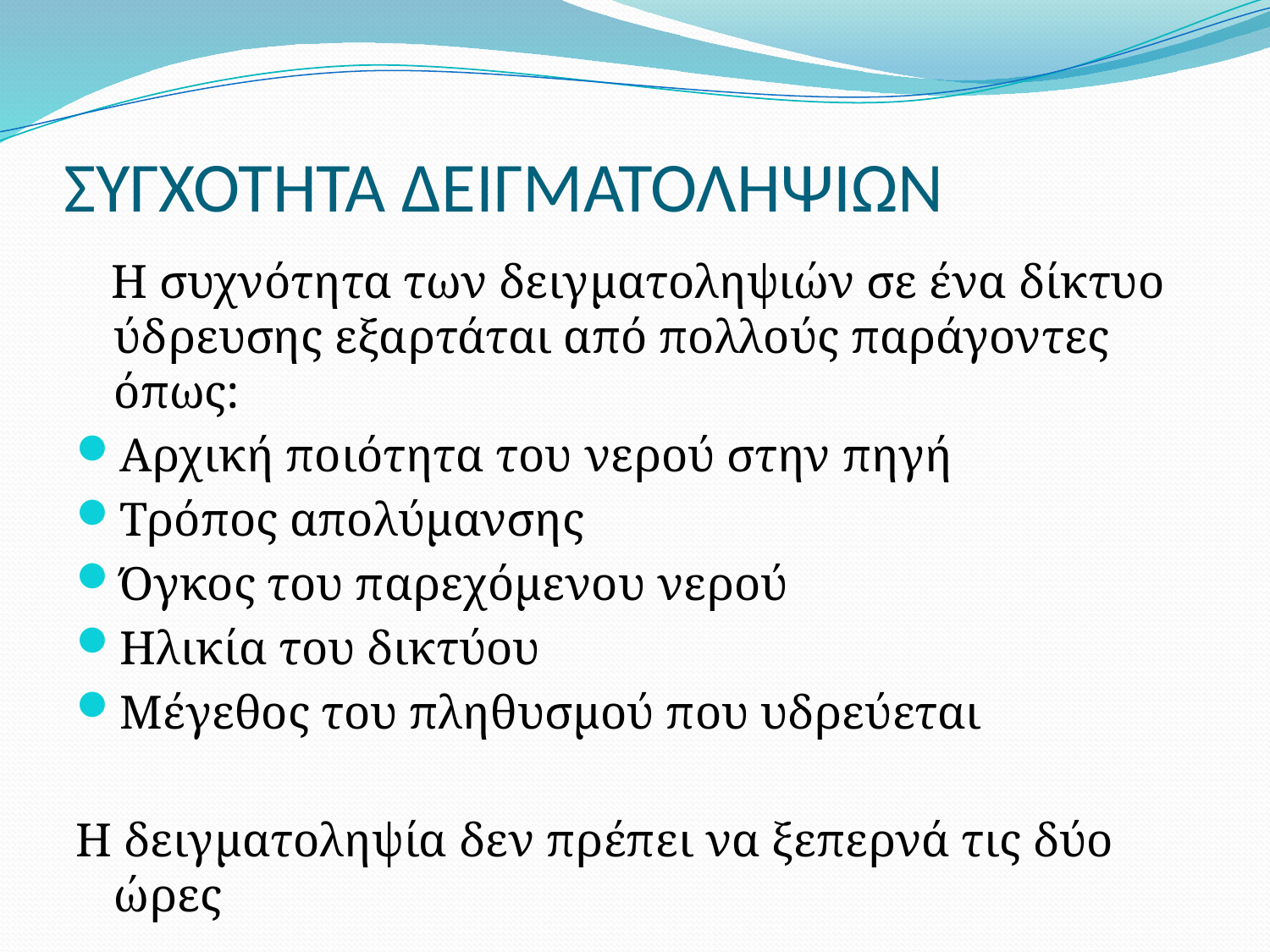

# ΣΥΓΧΟΤΗΤΑ ΔΕΙΓΜΑΤΟΛΗΨΙΩΝ
   Η συχνότητα των δειγματοληψιών σε ένα δίκτυο ύδρευσης εξαρτάται από πολλούς παράγοντες όπως:
Αρχική ποιότητα του νερού στην πηγή
Τρόπος απολύμανσης
Όγκος του παρεχόμενου νερού
Ηλικία του δικτύου
Μέγεθος του πληθυσμού που υδρεύεται

Η δειγματοληψία δεν πρέπει να ξεπερνά τις δύο ώρες